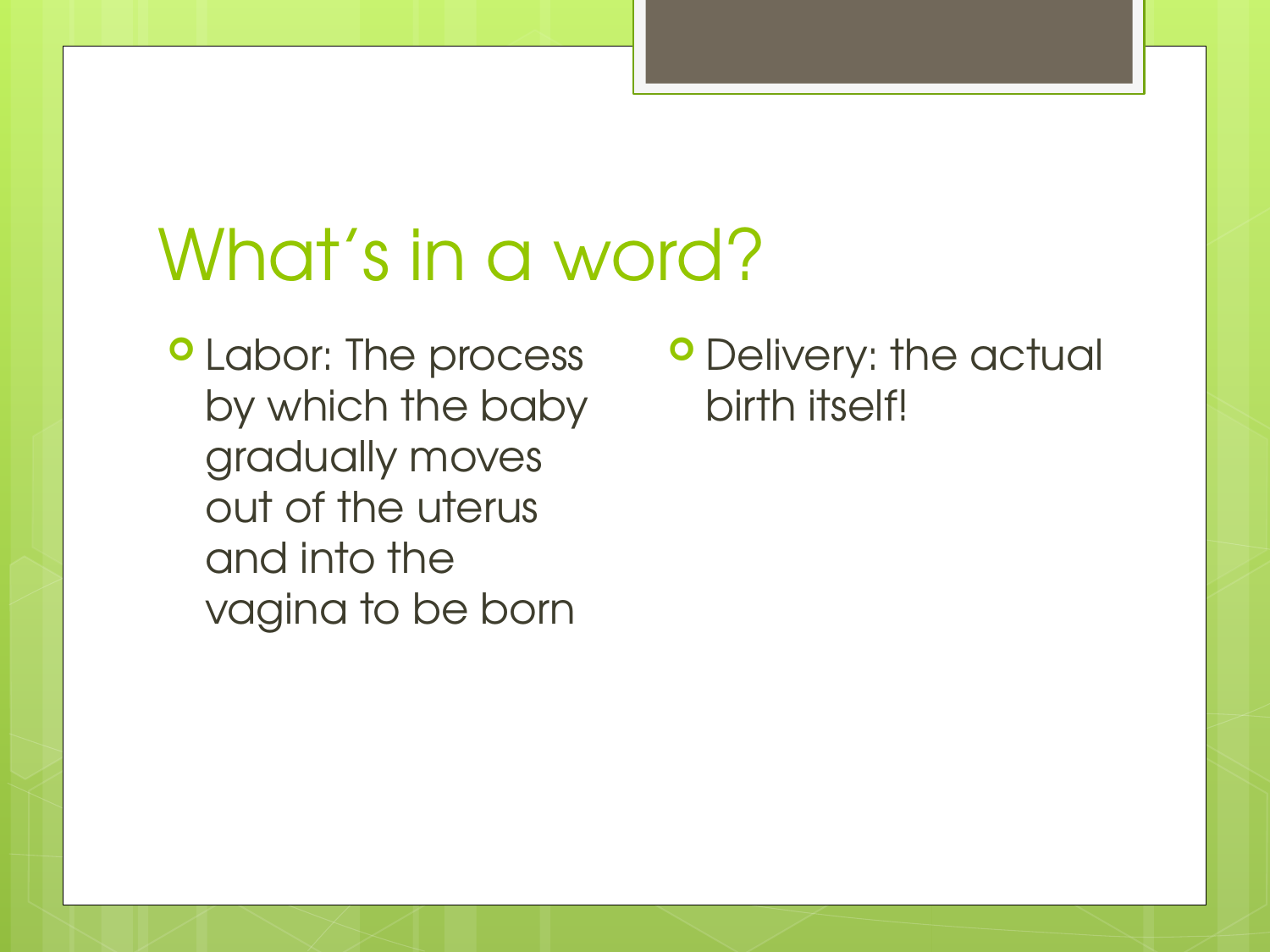

# What’s in a word?
Delivery: the actual birth itself!
Labor: The process by which the baby gradually moves out of the uterus and into the vagina to be born